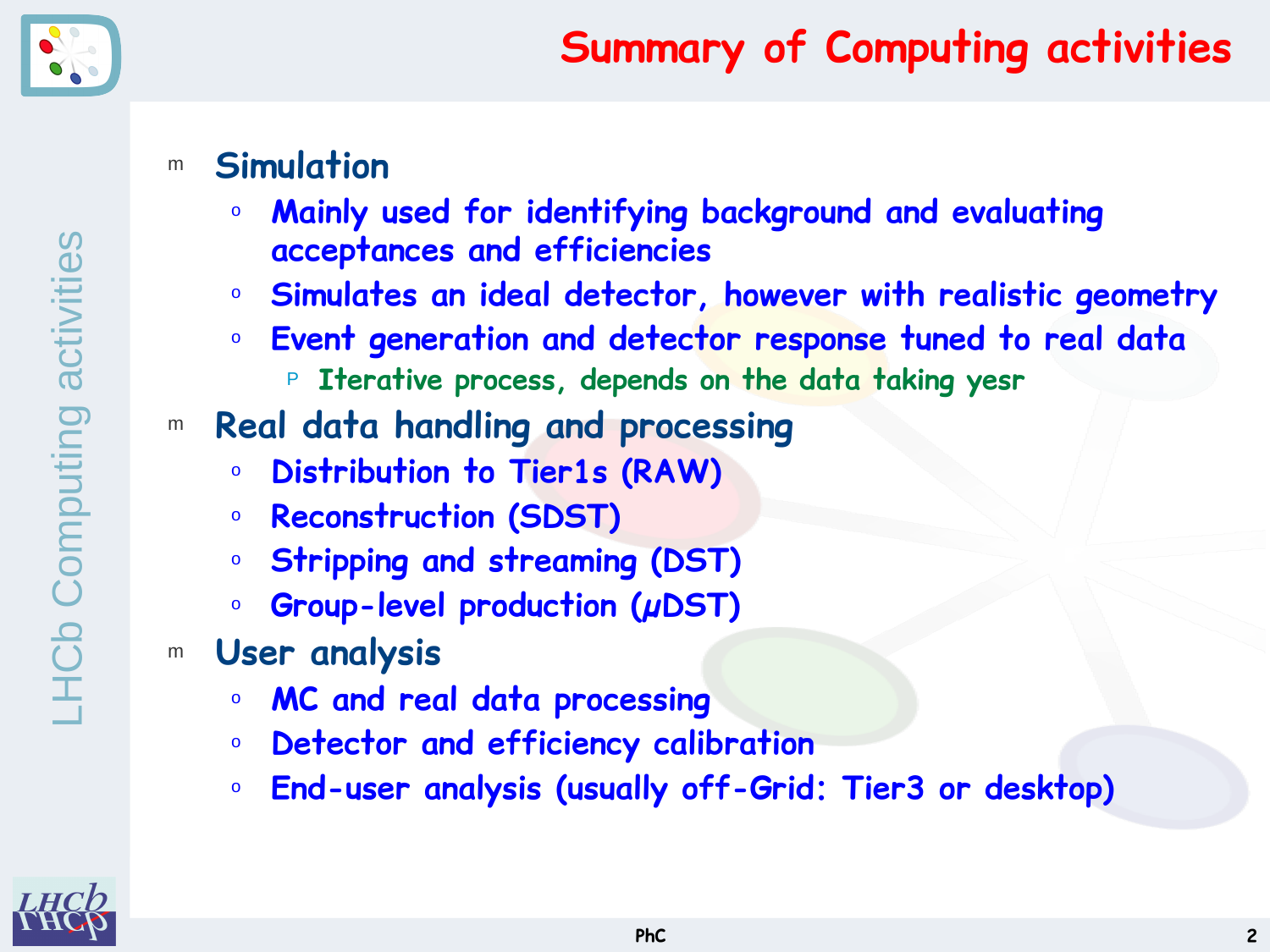

# Summary of Computing activities
Simulation
Mainly used for identifying background and evaluating acceptances and efficiencies
Simulates an ideal detector, however with realistic geometry
Event generation and detector response tuned to real data
Iterative process, depends on the data taking yesr
Real data handling and processing
Distribution to Tier1s (RAW)
Reconstruction (SDST)
Stripping and streaming (DST)
Group-level production (µDST)
User analysis
MC and real data processing
Detector and efficiency calibration
End-user analysis (usually off-Grid: Tier3 or desktop)
PhC
2